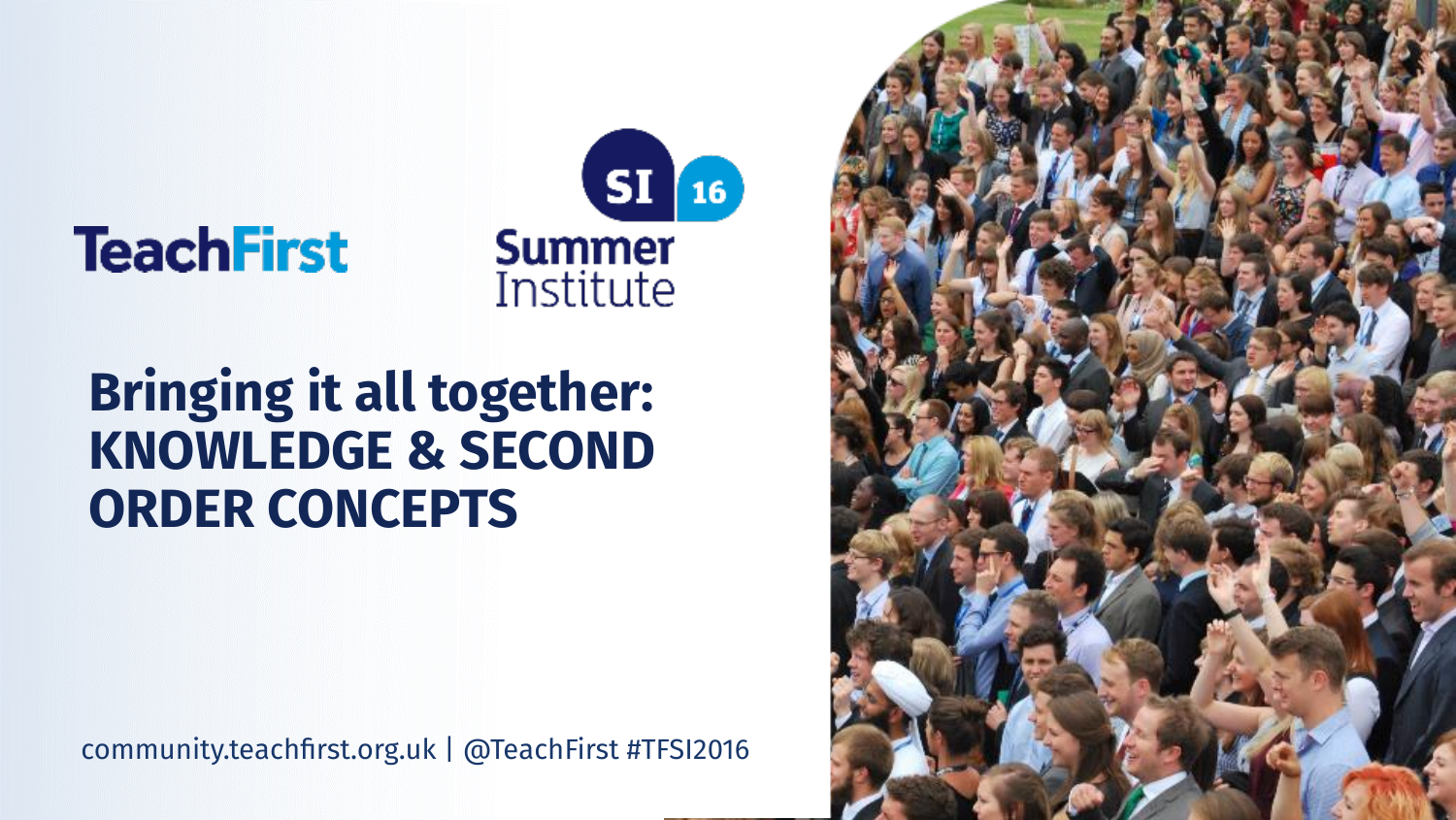

Bringing it all together: KNOWLEDGE & SECOND ORDER CONCEPTS